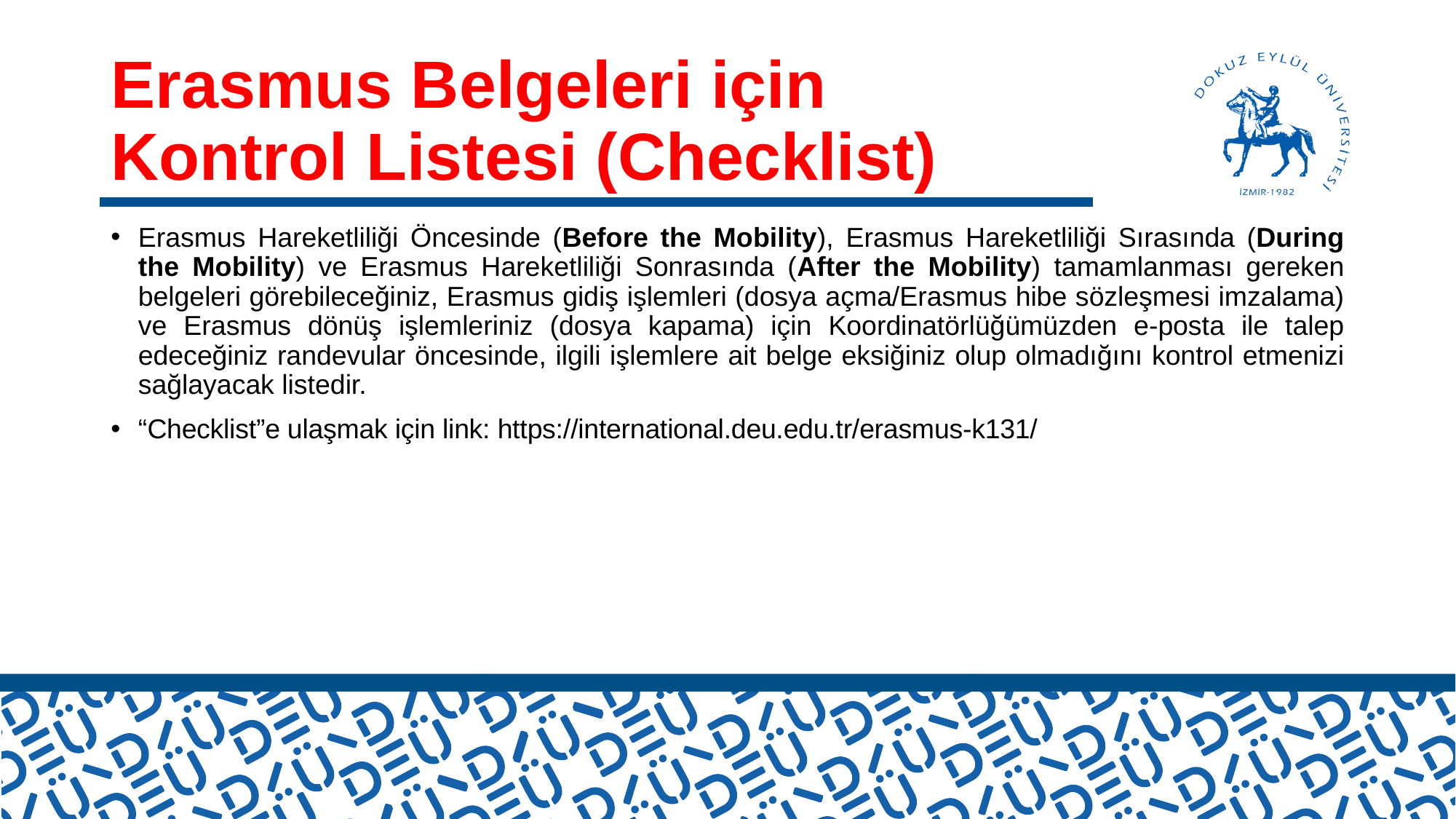

# Erasmus Belgeleri için Kontrol Listesi (Checklist)
Erasmus Hareketliliği Öncesinde (Before the Mobility), Erasmus Hareketliliği Sırasında (During the Mobility) ve Erasmus Hareketliliği Sonrasında (After the Mobility) tamamlanması gereken belgeleri görebileceğiniz, Erasmus gidiş işlemleri (dosya açma/Erasmus hibe sözleşmesi imzalama) ve Erasmus dönüş işlemleriniz (dosya kapama) için Koordinatörlüğümüzden e-posta ile talep edeceğiniz randevular öncesinde, ilgili işlemlere ait belge eksiğiniz olup olmadığını kontrol etmenizi sağlayacak listedir.
“Checklist”e ulaşmak için link: https://international.deu.edu.tr/erasmus-k131/